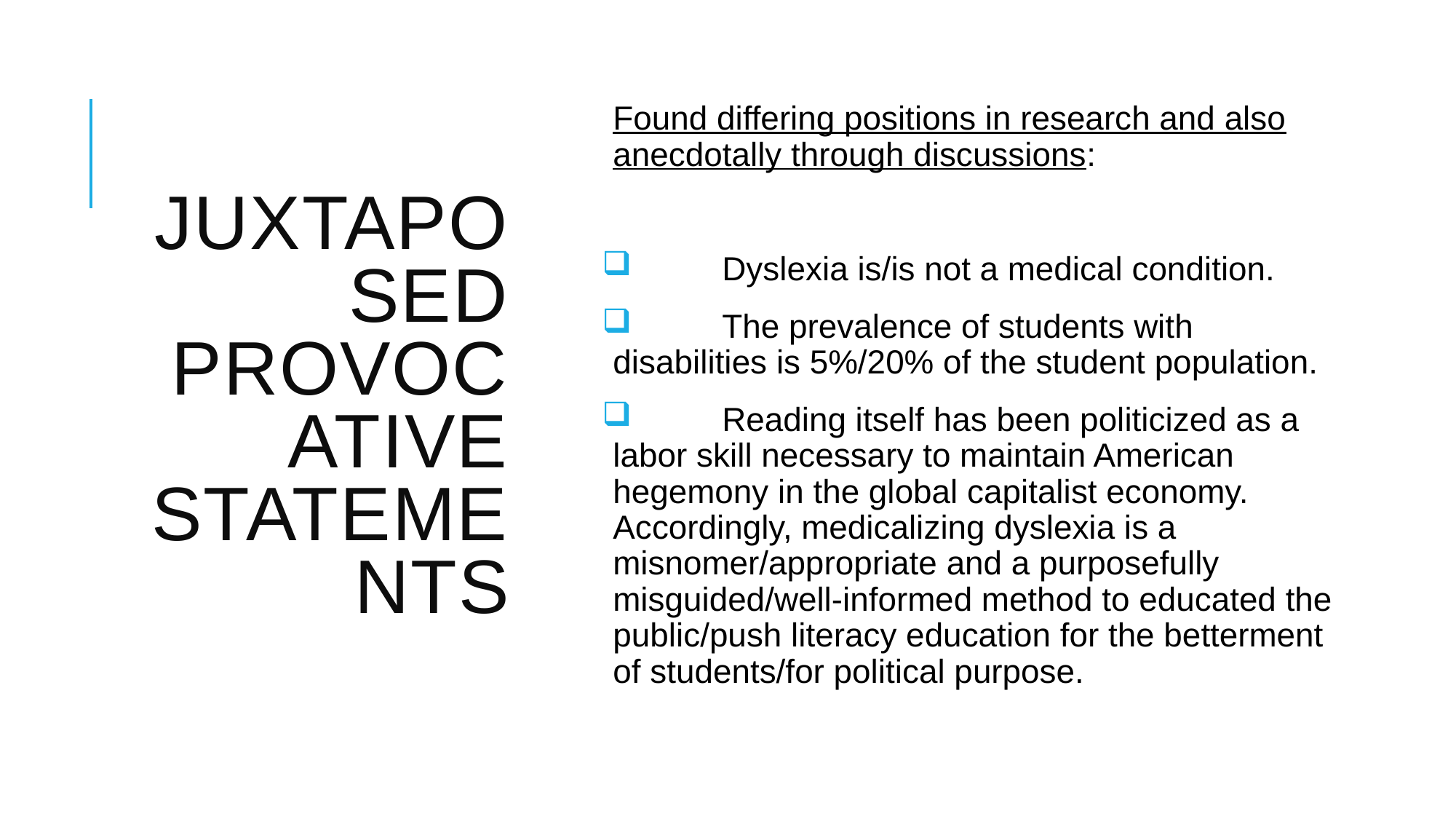

# Juxtaposed Provocative Statements
Found differing positions in research and also anecdotally through discussions:

      	Dyslexia is/is not a medical condition.
 	The prevalence of students with disabilities is 5%/20% of the student population.
  	Reading itself has been politicized as a labor skill necessary to maintain American hegemony in the global capitalist economy.  Accordingly, medicalizing dyslexia is a misnomer/appropriate and a purposefully misguided/well-informed method to educated the public/push literacy education for the betterment of students/for political purpose.